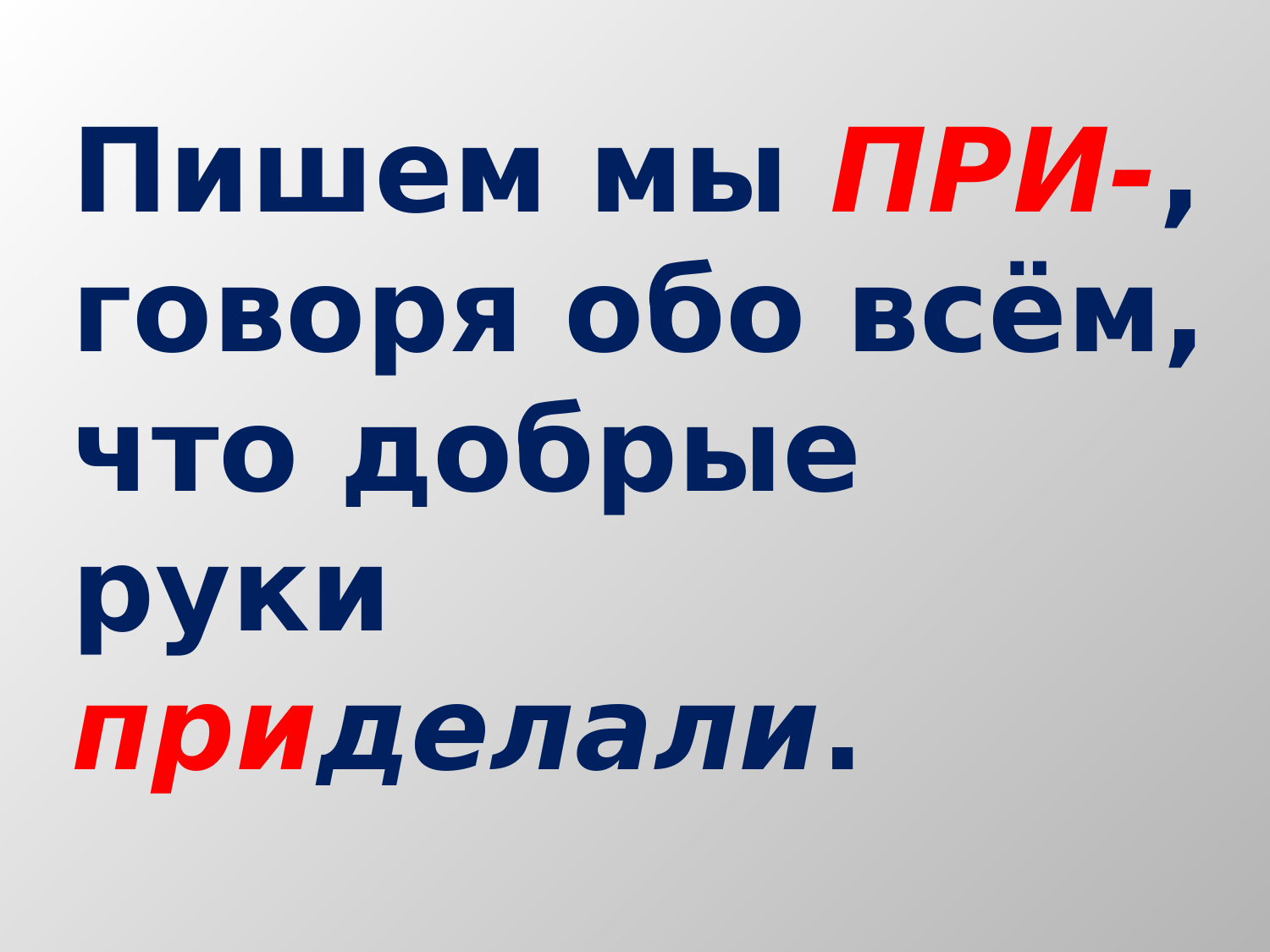

Пишем мы ПРИ-, говоря обо всём, что добрые руки приделали.